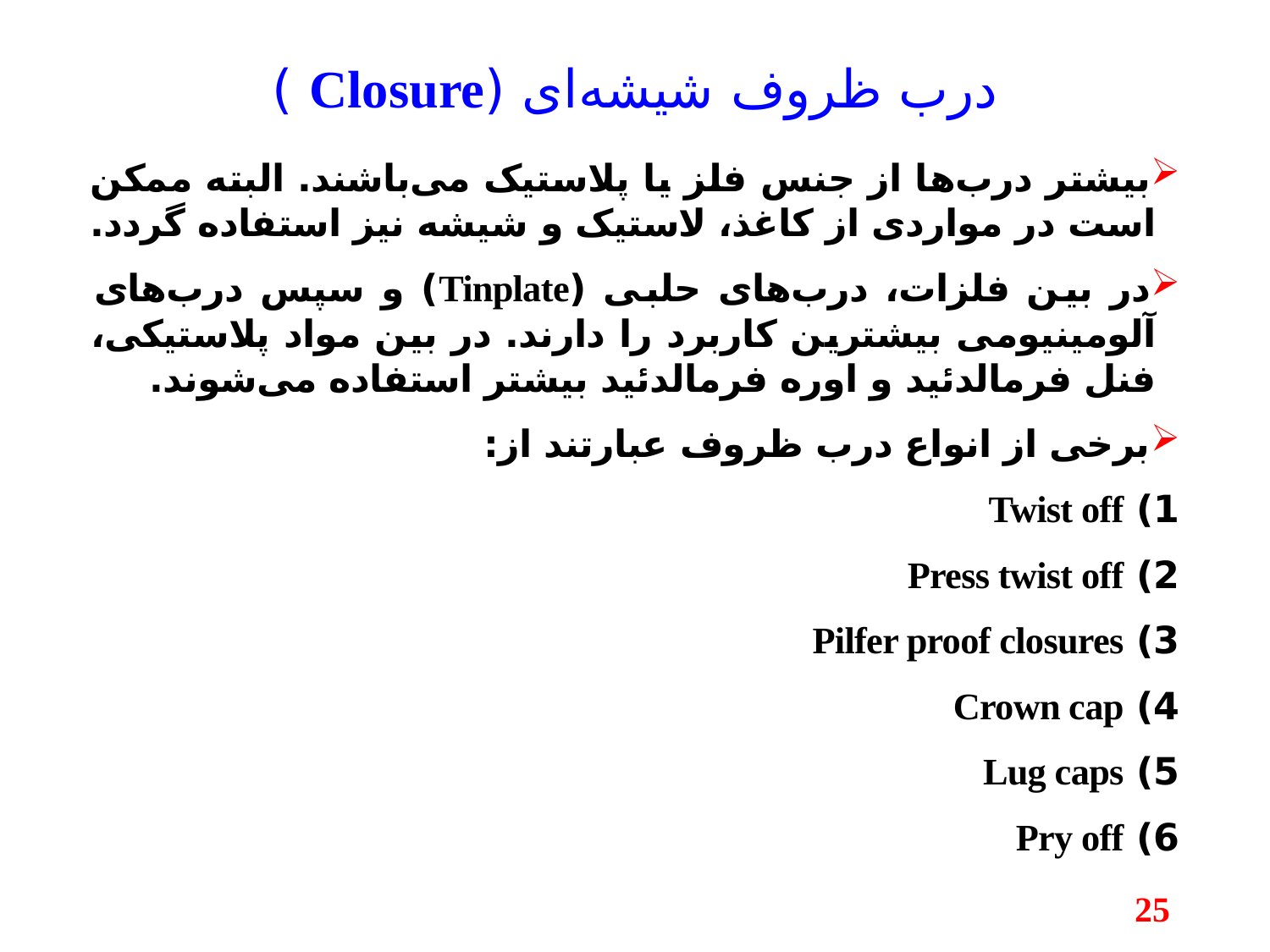

# درب ظروف شیشه‌ای (Closure )
بیشتر درب‌ها از جنس فلز یا پلاستیک می‌باشند. البته ممکن است در مواردی از کاغذ، لاستیک و شیشه نیز استفاده گردد.
در بین فلزات، درب‌های حلبی (Tinplate) و سپس درب‌های آلومینیومی بیشترین کاربرد را دارند. در بین مواد پلاستیکی، فنل فرمالدئید و اوره فرمالدئید بیشتر استفاده می‌شوند.
برخی از انواع درب ظروف عبارتند از:
1) Twist off
2) Press twist off
3) Pilfer proof closures
4) Crown cap
5) Lug caps
6) Pry off
25